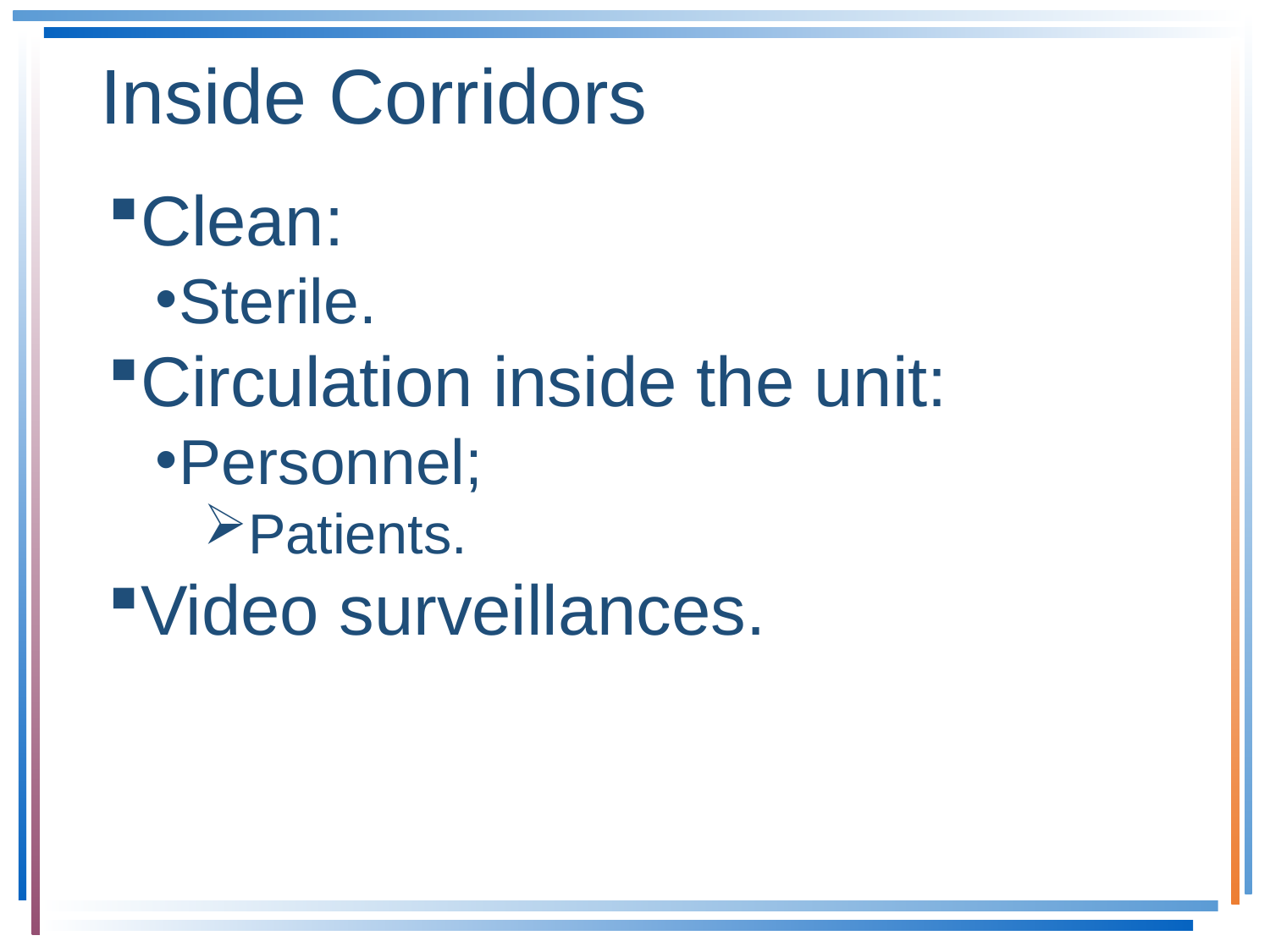

# Inside Corridors
Clean:
Sterile.
Circulation inside the unit:
Personnel;
Patients.
Video surveillances.